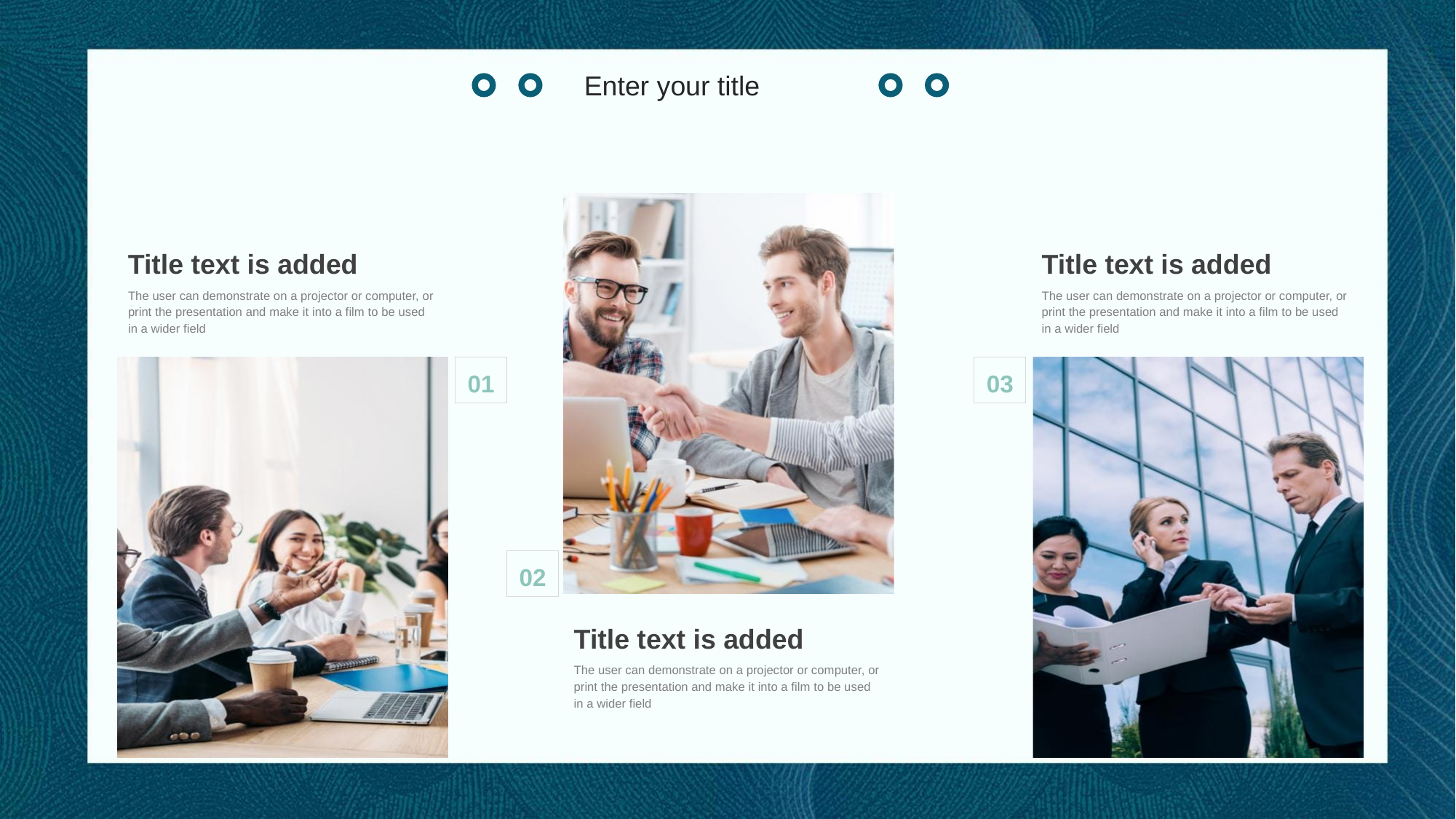

Enter your title

02
Title text is added
The user can demonstrate on a projector or computer, or print the presentation and make it into a film to be used in a wider field
Title text is added
The user can demonstrate on a projector or computer, or print the presentation and make it into a film to be used in a wider field

01
Title text is added
The user can demonstrate on a projector or computer, or print the presentation and make it into a film to be used in a wider field
03